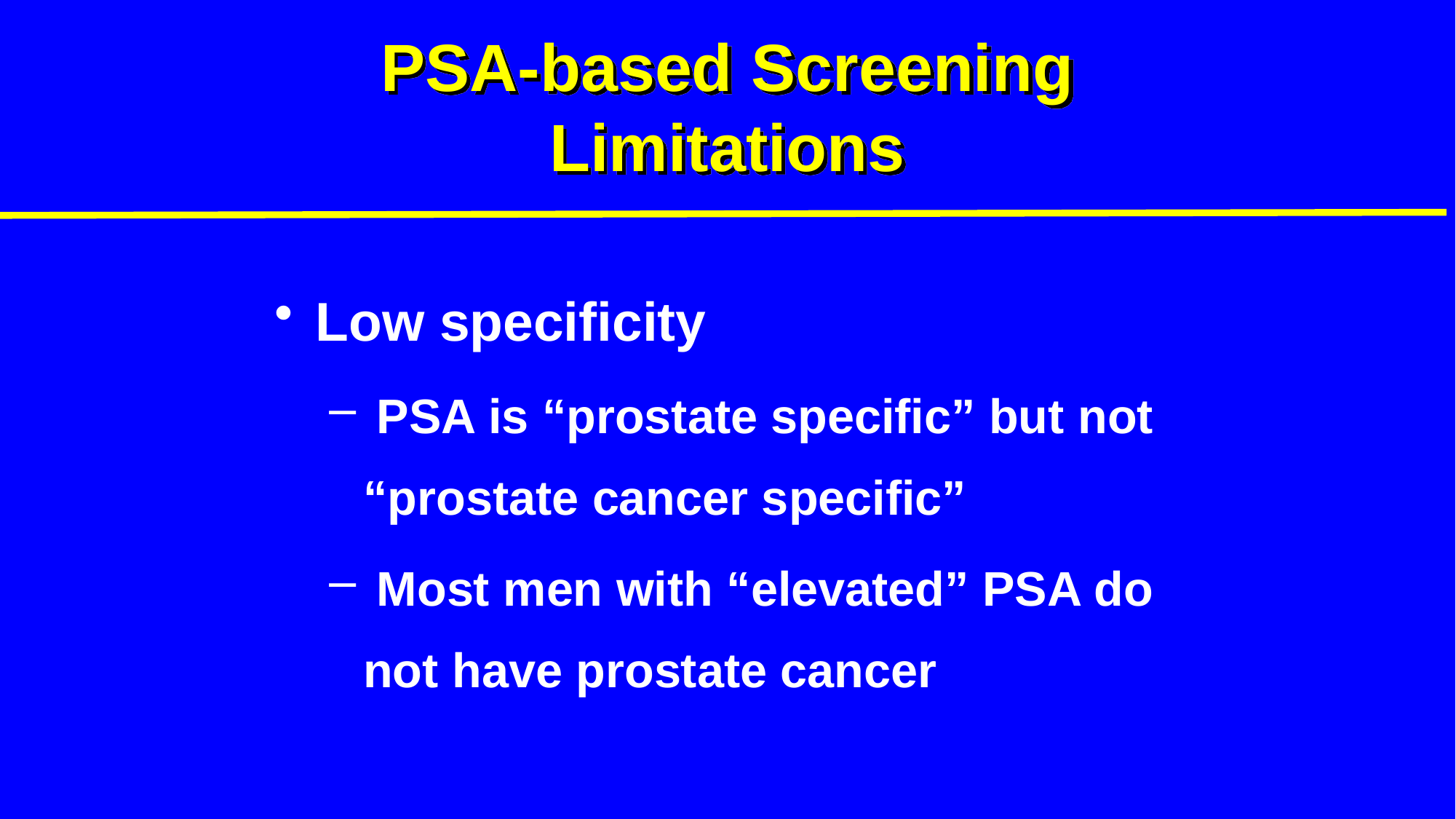

# PSA-based Screening Limitations
Low specificity
 PSA is “prostate specific” but not “prostate cancer specific”
 Most men with “elevated” PSA do not have prostate cancer